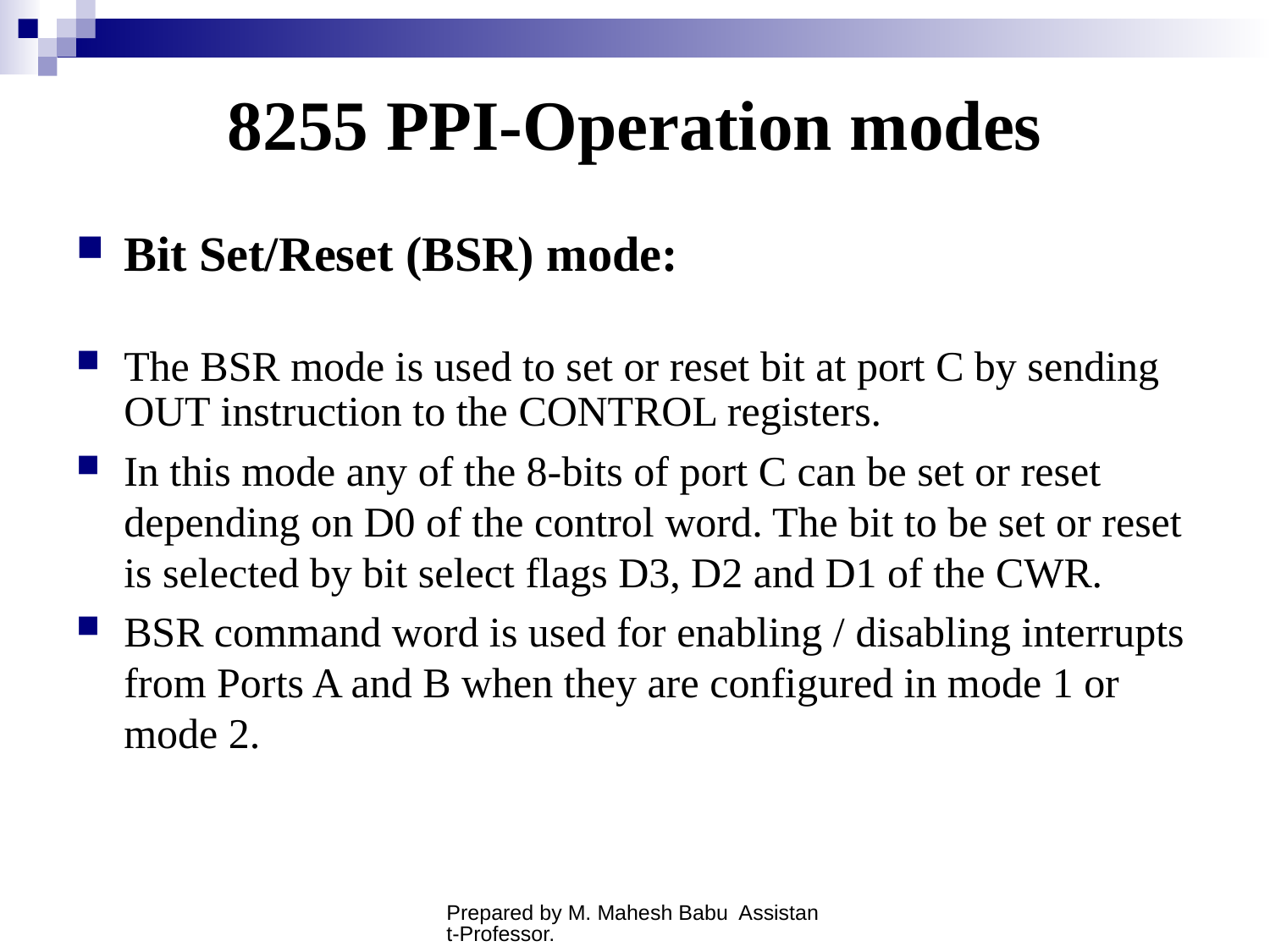

# 8255 PPI-Operation modes
Bit Set/Reset (BSR) mode:

The BSR mode is used to set or reset bit at port C by sending OUT instruction to the CONTROL registers.
In this mode any of the 8-bits of port C can be set or reset depending on D0 of the control word. The bit to be set or reset is selected by bit select flags D3, D2 and D1 of the CWR.
BSR command word is used for enabling / disabling interrupts from Ports A and B when they are configured in mode 1 or mode 2.
Prepared by M. Mahesh Babu  Assistant-Professor.